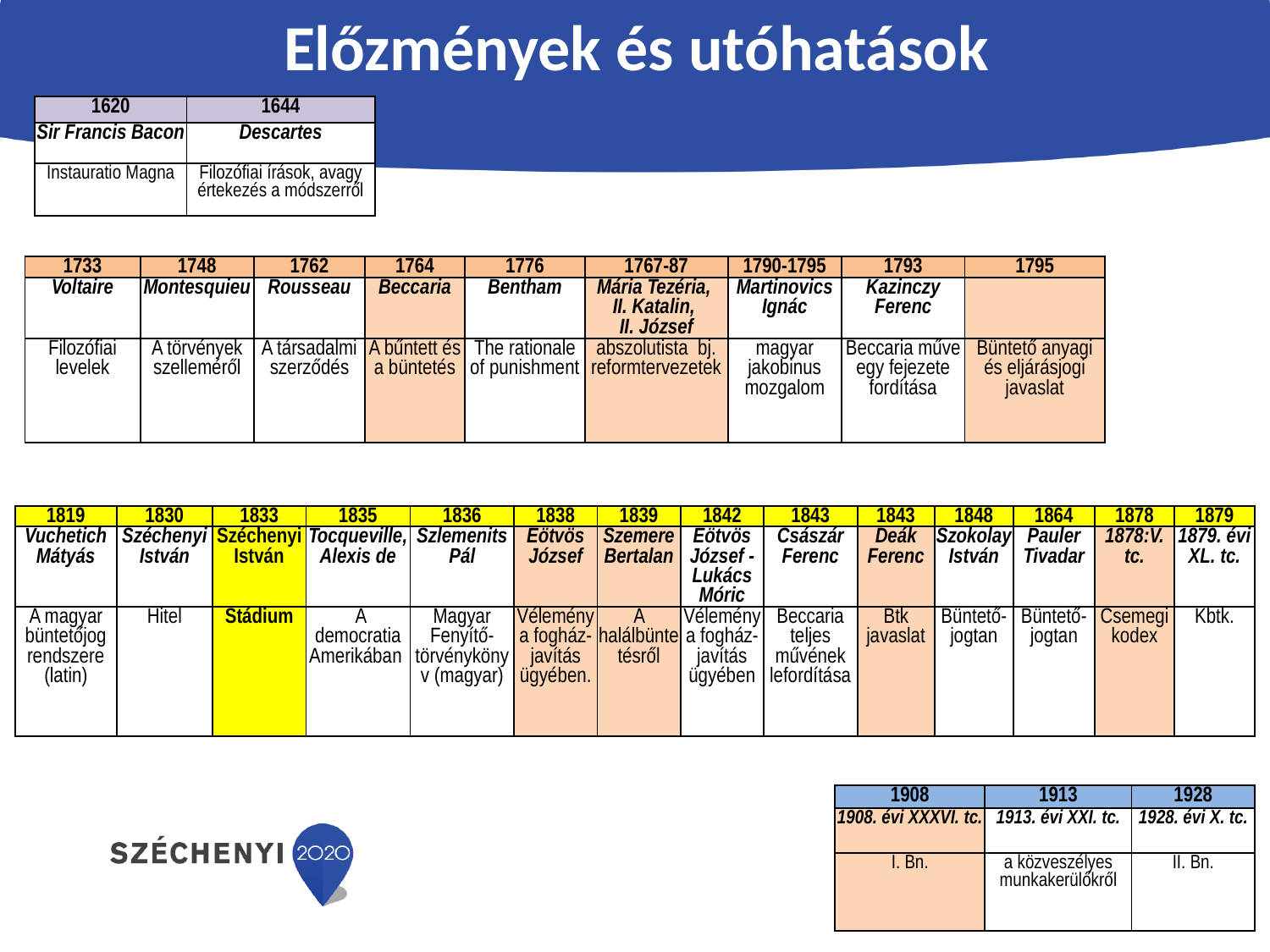

# Előzmények és utóhatások
| 1620 | 1644 |
| --- | --- |
| Sir Francis Bacon | Descartes |
| Instauratio Magna | Filozófiai írások, avagy értekezés a módszerről |
| 1733 | 1748 | 1762 | 1764 | 1776 | 1767-87 | 1790-1795 | 1793 | 1795 |
| --- | --- | --- | --- | --- | --- | --- | --- | --- |
| Voltaire | Montesquieu | Rousseau | Beccaria | Bentham | Mária Tezéria, II. Katalin, II. József | Martinovics Ignác | Kazinczy Ferenc |  |
| Filozófiai levelek | A törvények szelleméről | A társadalmi szerződés | A bűntett és a büntetés | The rationale of punishment | abszolutista bj. reformtervezetek | magyar jakobinus mozgalom | Beccaria műve egy fejezete fordítása | Büntető anyagi és eljárásjogi javaslat |
| 1819 | 1830 | 1833 | 1835 | 1836 | 1838 | 1839 | 1842 | 1843 | 1843 | 1848 | 1864 | 1878 | 1879 |
| --- | --- | --- | --- | --- | --- | --- | --- | --- | --- | --- | --- | --- | --- |
| Vuchetich Mátyás | Széchenyi István | Széchenyi István | Tocqueville, Alexis de | Szlemenits Pál | Eötvös József | Szemere Bertalan | Eötvös József - Lukács Móric | Császár Ferenc | Deák Ferenc | Szokolay István | Pauler Tivadar | 1878:V. tc. | 1879. évi XL. tc. |
| A magyar büntetőjog rendszere (latin) | Hitel | Stádium | A democratia Amerikában | Magyar Fenyítő-törvénykönyv (magyar) | Vélemény a fogház-javítás ügyében. | A halálbüntetésről | Vélemény a fogház-javítás ügyében | Beccaria teljes művének lefordítása | Btk javaslat | Büntető-jogtan | Büntető-jogtan | Csemegi kodex | Kbtk. |
| 1908 | 1913 | 1928 |
| --- | --- | --- |
| 1908. évi XXXVI. tc. | 1913. évi XXI. tc. | 1928. évi X. tc. |
| I. Bn. | a közveszélyes munkakerülőkről | II. Bn. |